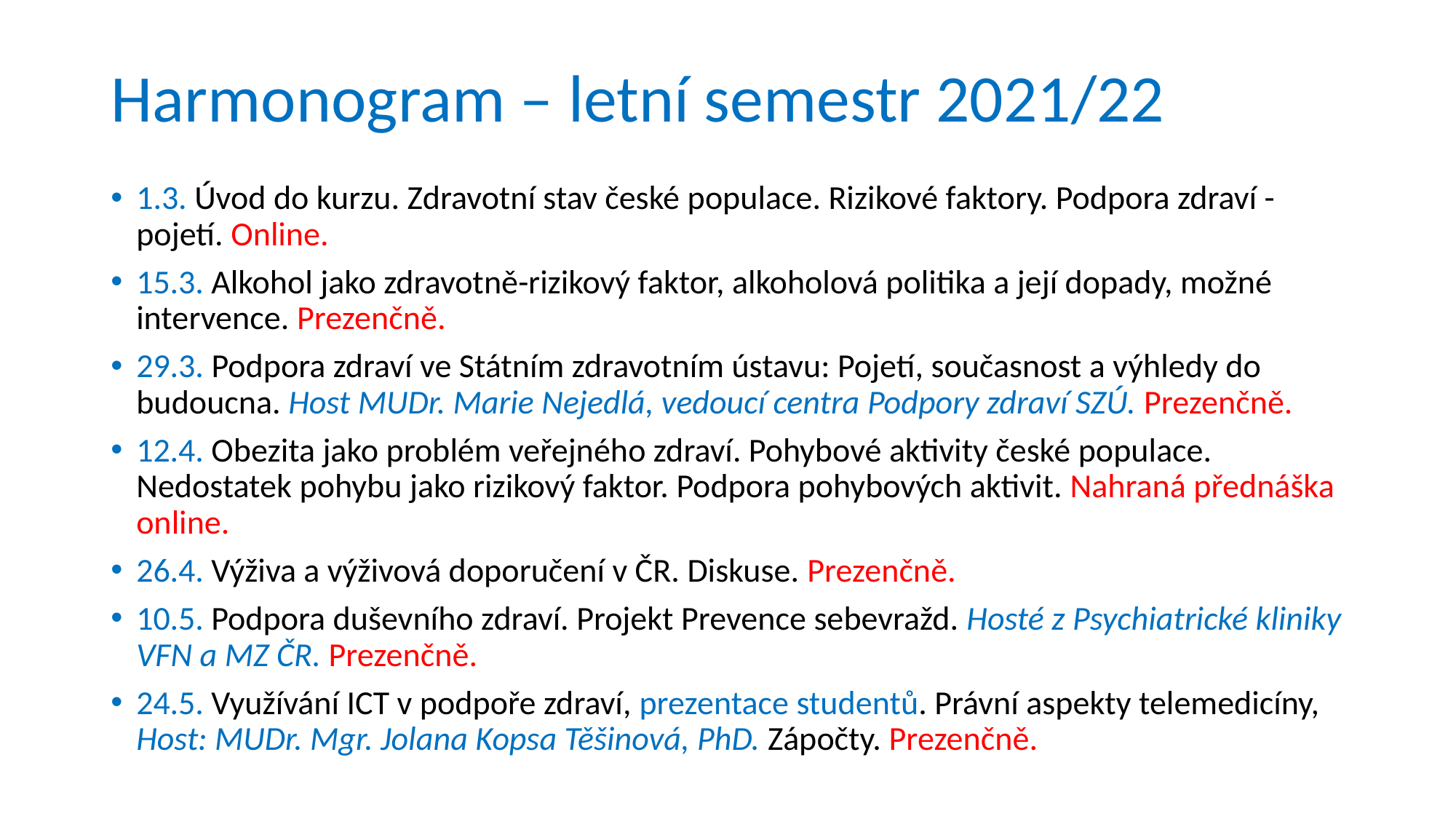

# Harmonogram – letní semestr 2021/22
1.3. Úvod do kurzu. Zdravotní stav české populace. Rizikové faktory. Podpora zdraví - pojetí. Online.
15.3. Alkohol jako zdravotně-rizikový faktor, alkoholová politika a její dopady, možné intervence. Prezenčně.
29.3. Podpora zdraví ve Státním zdravotním ústavu: Pojetí, současnost a výhledy do budoucna. Host MUDr. Marie Nejedlá, vedoucí centra Podpory zdraví SZÚ. Prezenčně.
12.4. Obezita jako problém veřejného zdraví. Pohybové aktivity české populace. Nedostatek pohybu jako rizikový faktor. Podpora pohybových aktivit. Nahraná přednáška online.
26.4. Výživa a výživová doporučení v ČR. Diskuse. Prezenčně.
10.5. Podpora duševního zdraví. Projekt Prevence sebevražd. Hosté z Psychiatrické kliniky VFN a MZ ČR. Prezenčně.
24.5. Využívání ICT v podpoře zdraví, prezentace studentů. Právní aspekty telemedicíny, Host: MUDr. Mgr. Jolana Kopsa Těšinová, PhD. Zápočty. Prezenčně.